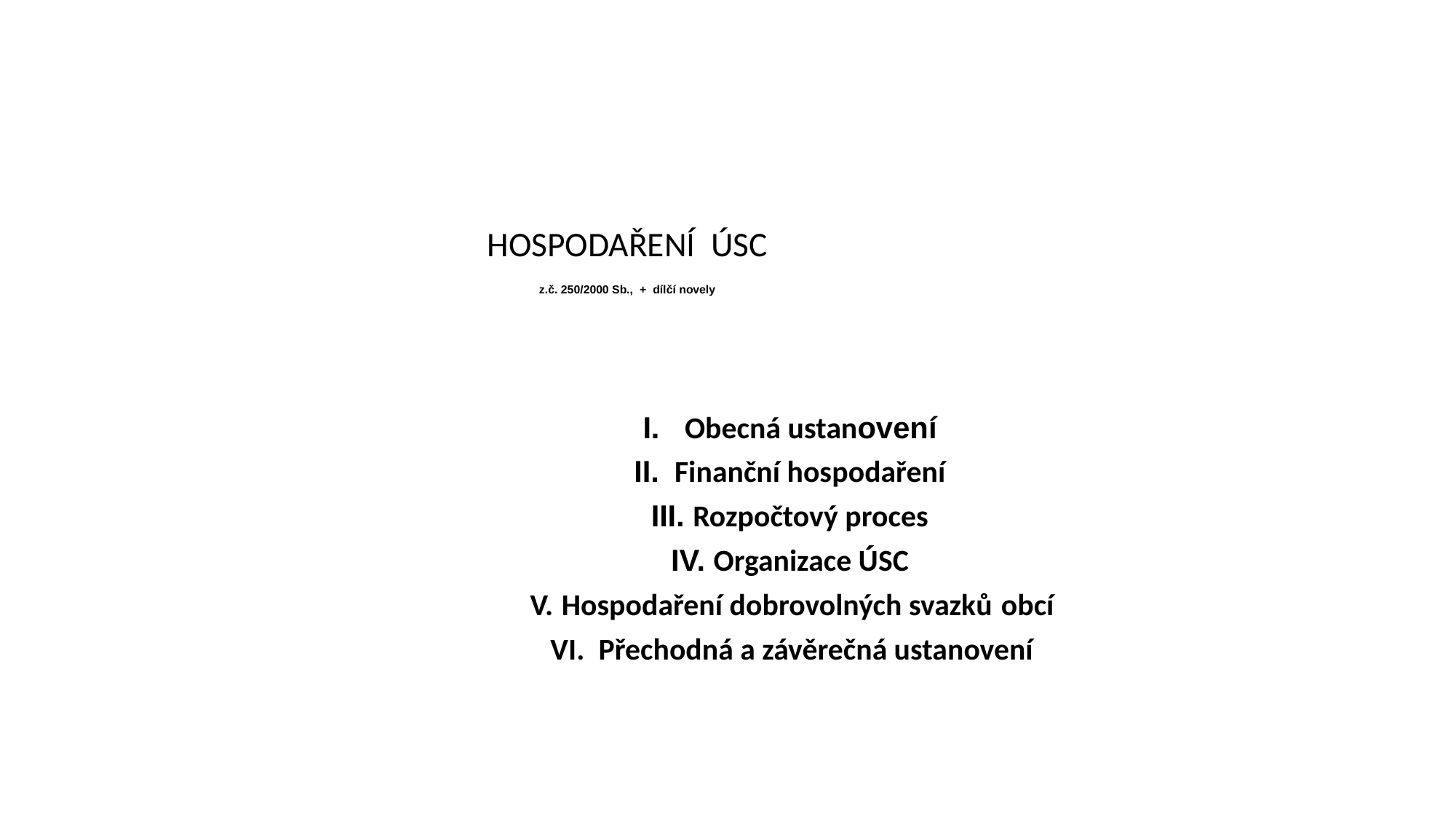

HOSPODAŘENÍ  ÚSC
                z.č. 250/2000 Sb.,  +  dílčí novely
                I.   Obecná ustanovení
                II.  Finanční hospodaření
                III. Rozpočtový proces
                IV. Organizace ÚSC
                    V. Hospodaření dobrovolných svazků obcí
                    VI.  Přechodná a závěrečná ustanovení